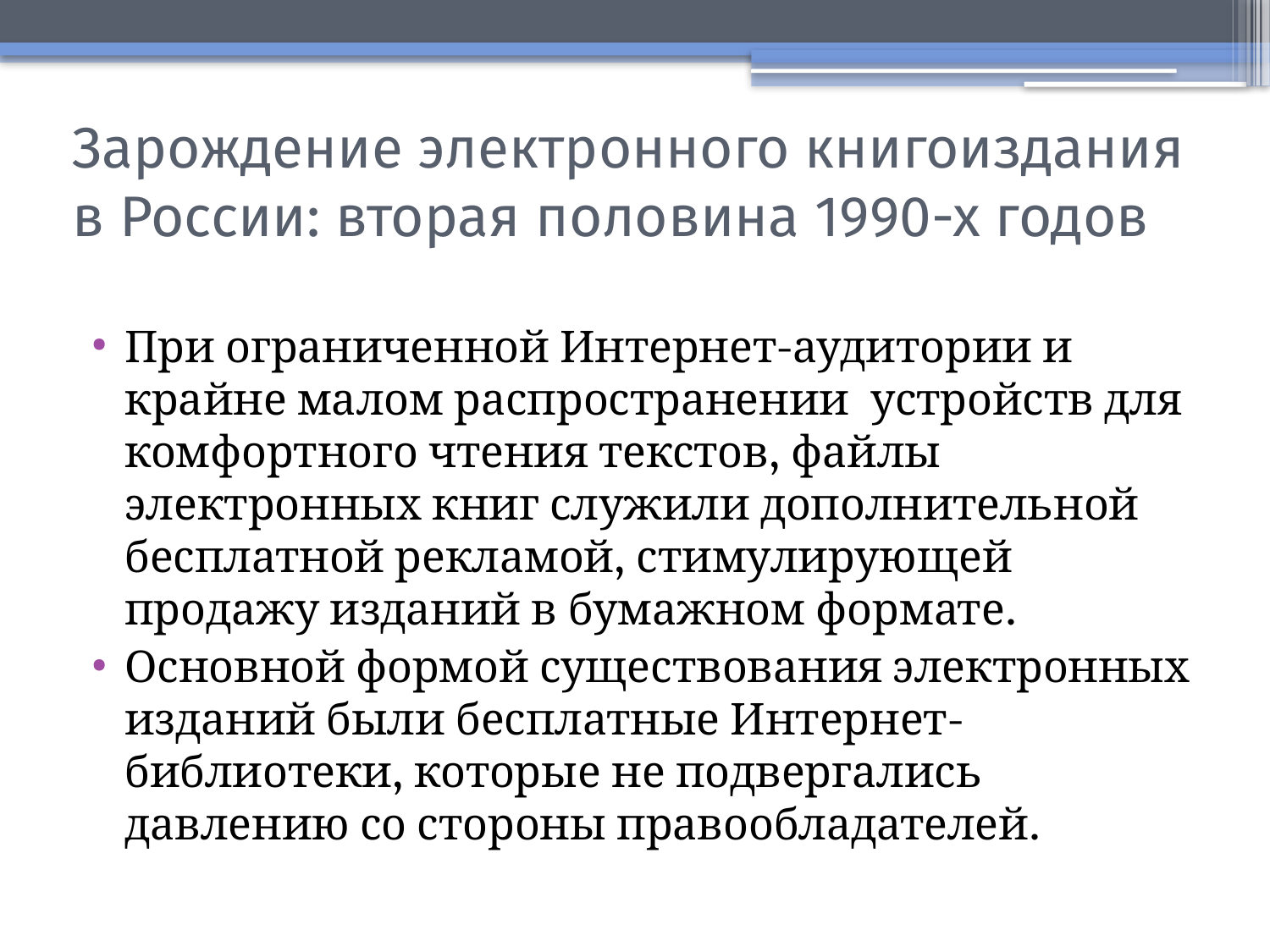

# Зарождение электронного книгоиздания в России: вторая половина 1990-х годов
При ограниченной Интернет-аудитории и крайне малом распространении  устройств для комфортного чтения текстов, файлы электронных книг служили дополнительной бесплатной рекламой, стимулирующей продажу изданий в бумажном формате.
Основной формой существования электронных изданий были бесплатные Интернет-библиотеки, которые не подвергались давлению со стороны правообладателей.